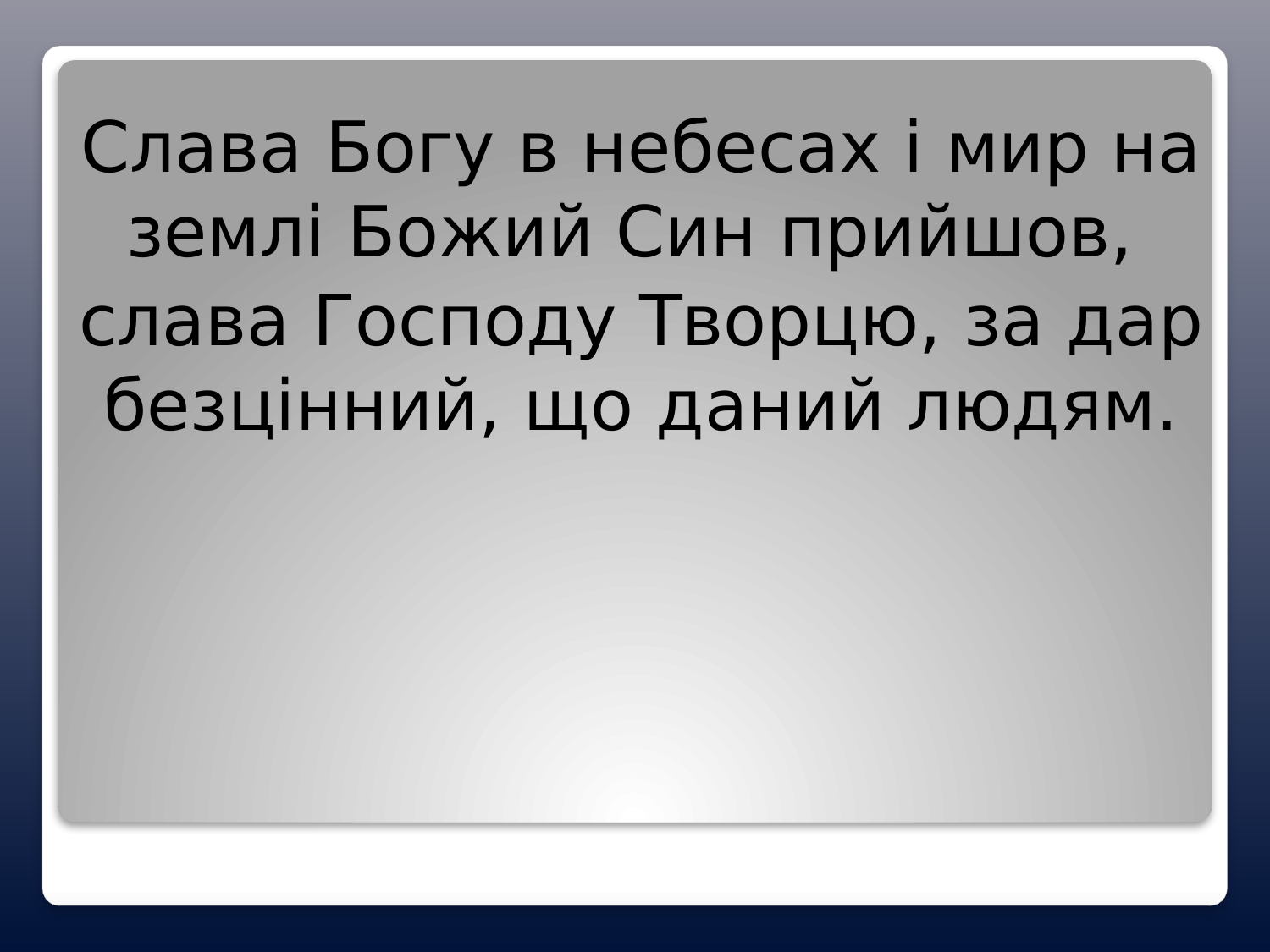

Слава Богу в небесах і мир на землі Божий Син прийшов,
слава Господу Творцю, за дар безцінний, що даний людям.